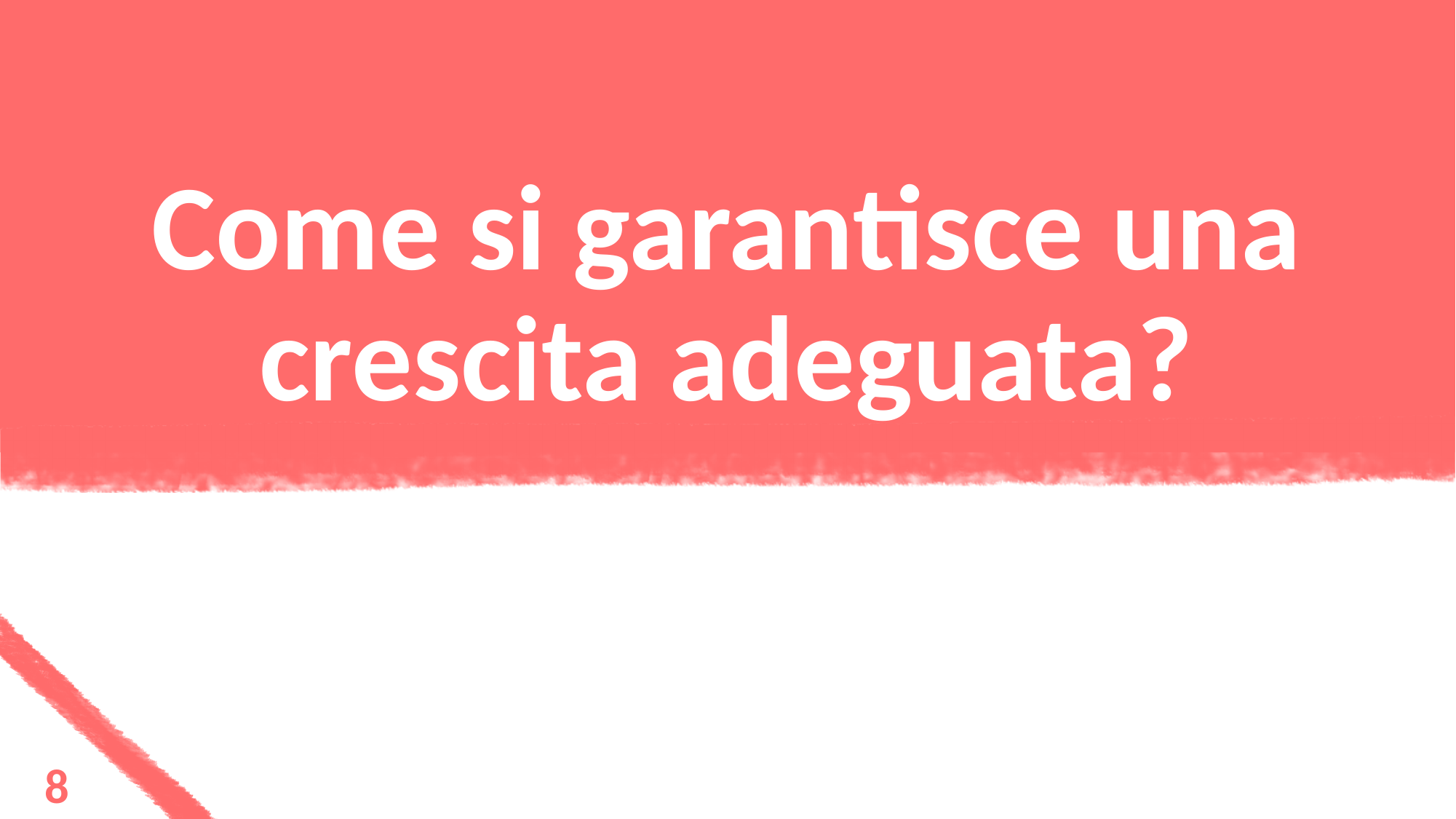

# Come si garantisce una crescita adeguata?